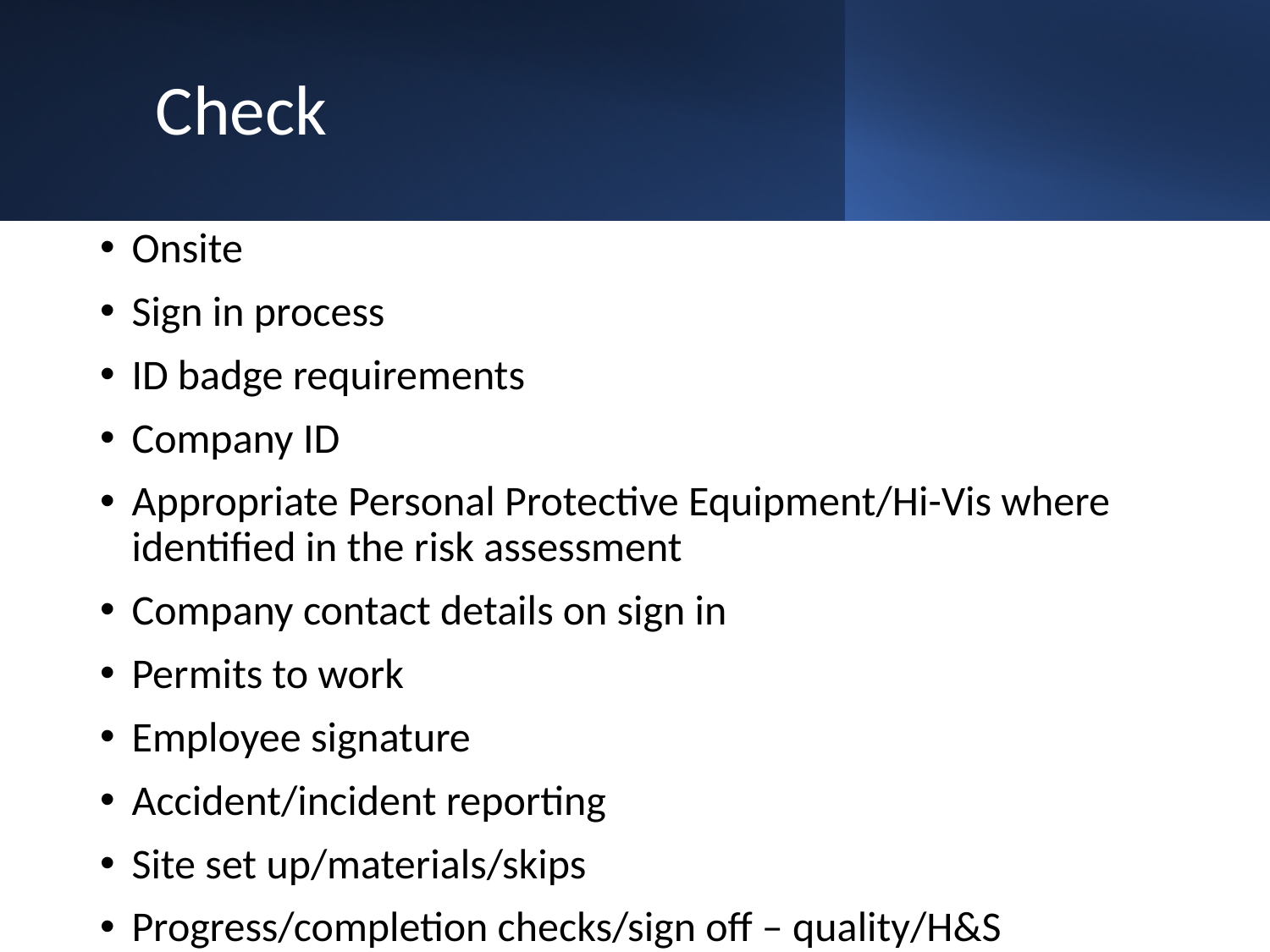

# Check
Onsite
Sign in process
ID badge requirements
Company ID
Appropriate Personal Protective Equipment/Hi-Vis where identified in the risk assessment
Company contact details on sign in
Permits to work
Employee signature
Accident/incident reporting
Site set up/materials/skips
Progress/completion checks/sign off – quality/H&S